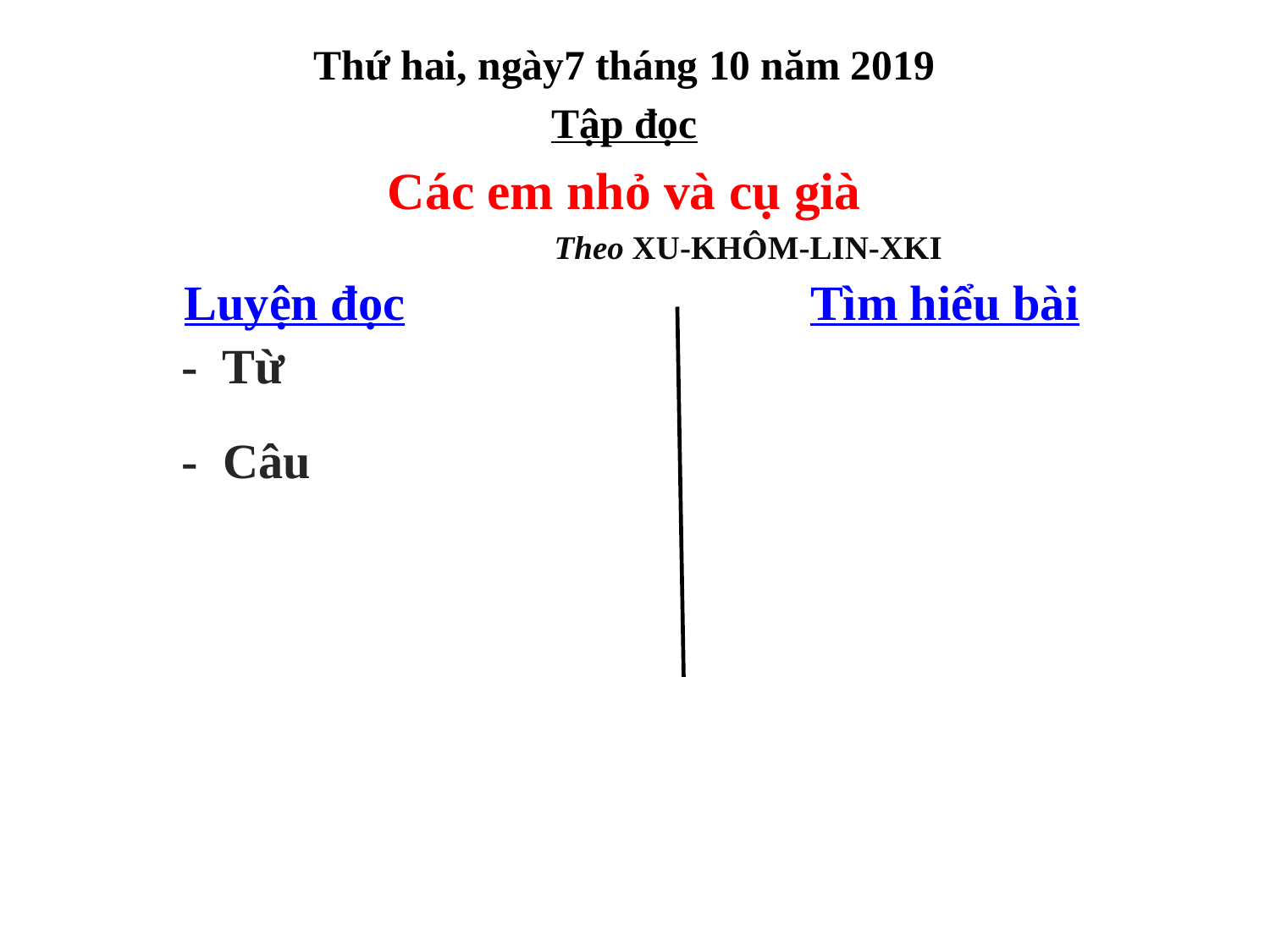

Thứ hai, ngày7 tháng 10 năm 2019
Tập đọc
Các em nhỏ và cụ già
                              Theo XU-KHÔM-LIN-XKI

  Luyện đọc                                 Tìm hiểu bài

-  Từ
-  Câu